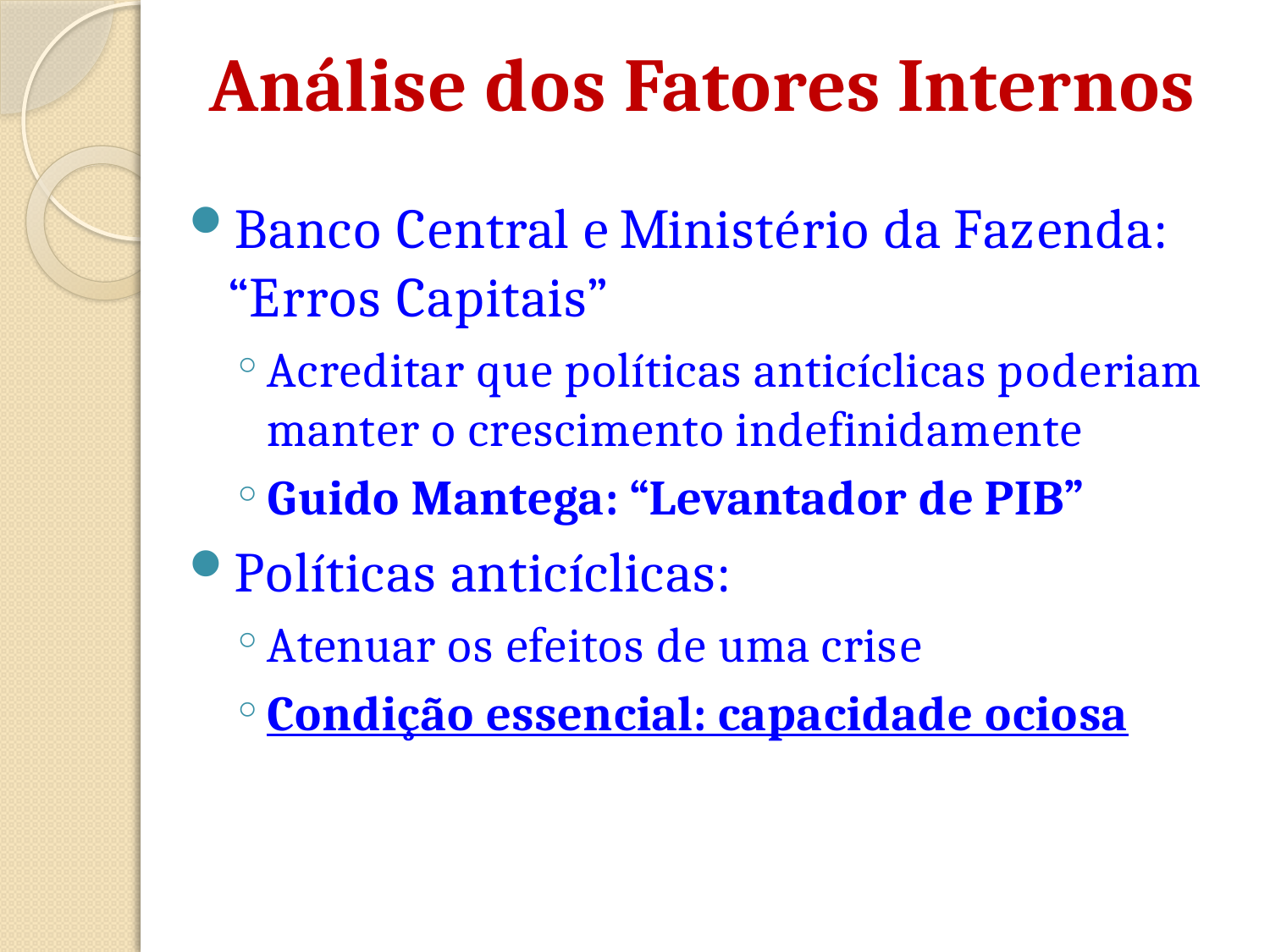

# Análise dos Fatores Internos
Banco Central e Ministério da Fazenda: “Erros Capitais”
Acreditar que políticas anticíclicas poderiam manter o crescimento indefinidamente
Guido Mantega: “Levantador de PIB”
Políticas anticíclicas:
Atenuar os efeitos de uma crise
Condição essencial: capacidade ociosa